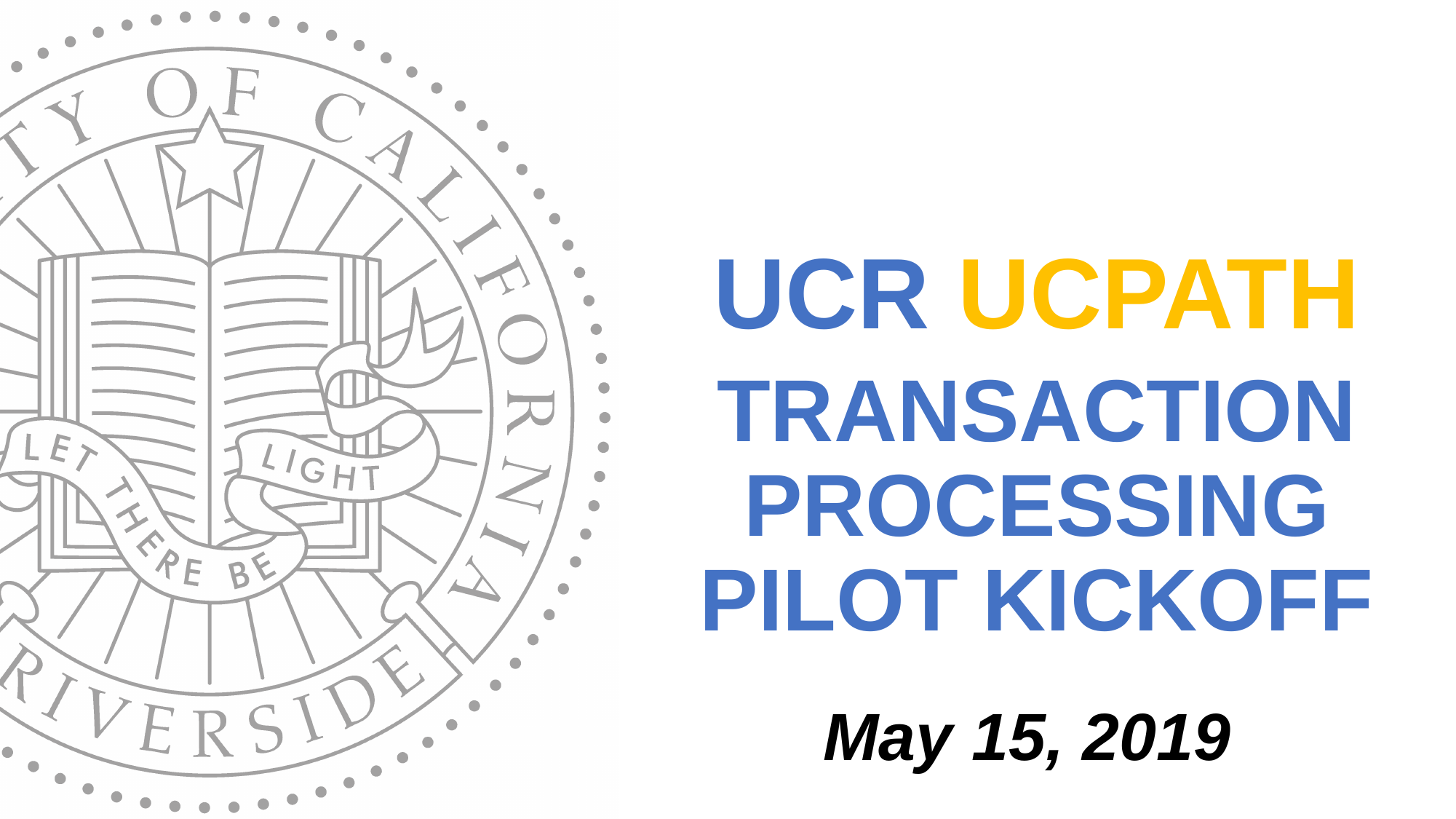

UCR UCPath
Transaction Processing Pilot Kickoff
May 15, 2019